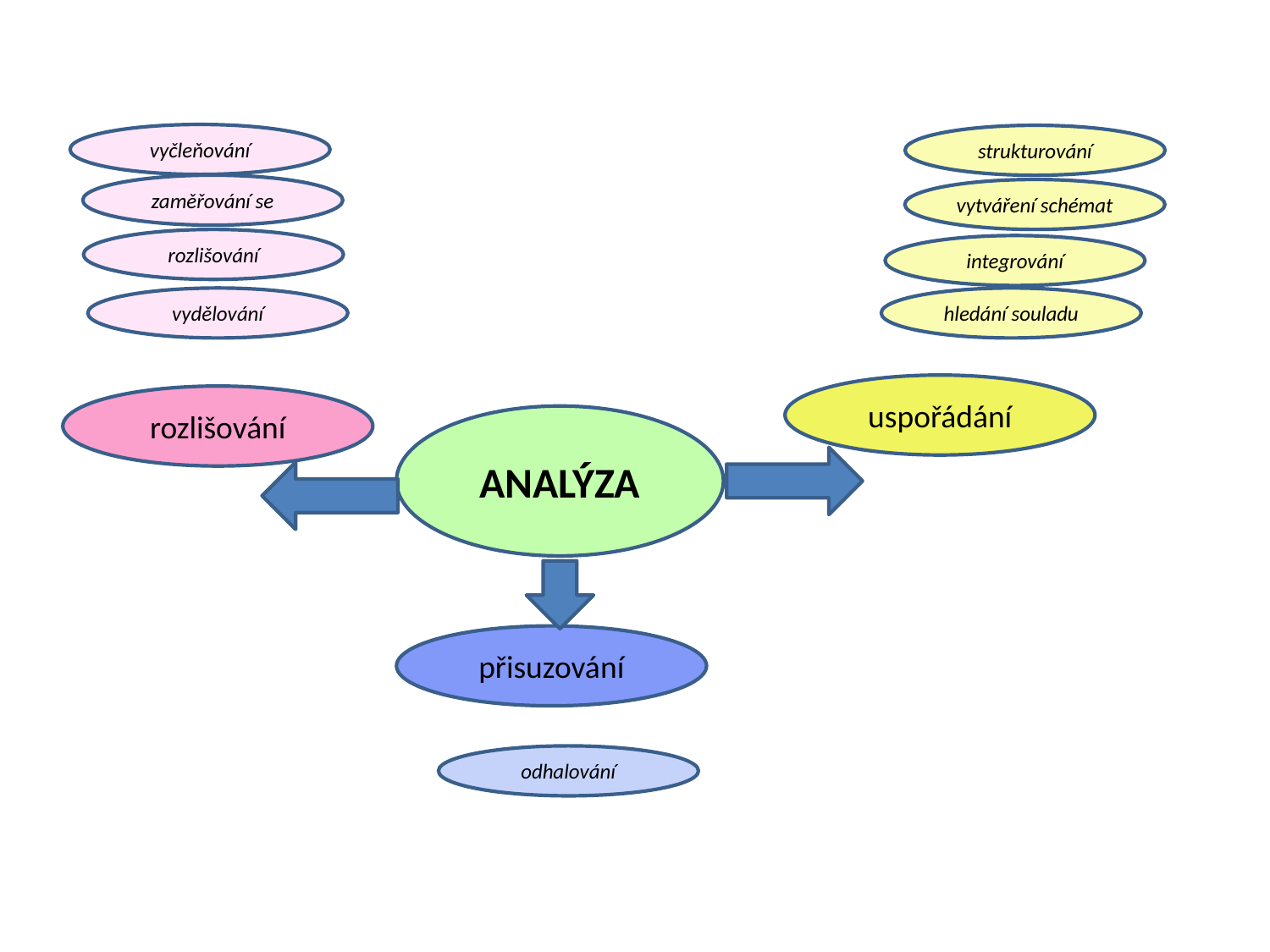

vyčleňování
strukturování
zaměřování se
vytváření schémat
rozlišování
integrování
vydělování
hledání souladu
uspořádání
rozlišování
ANALÝZA

přisuzování
odhalování